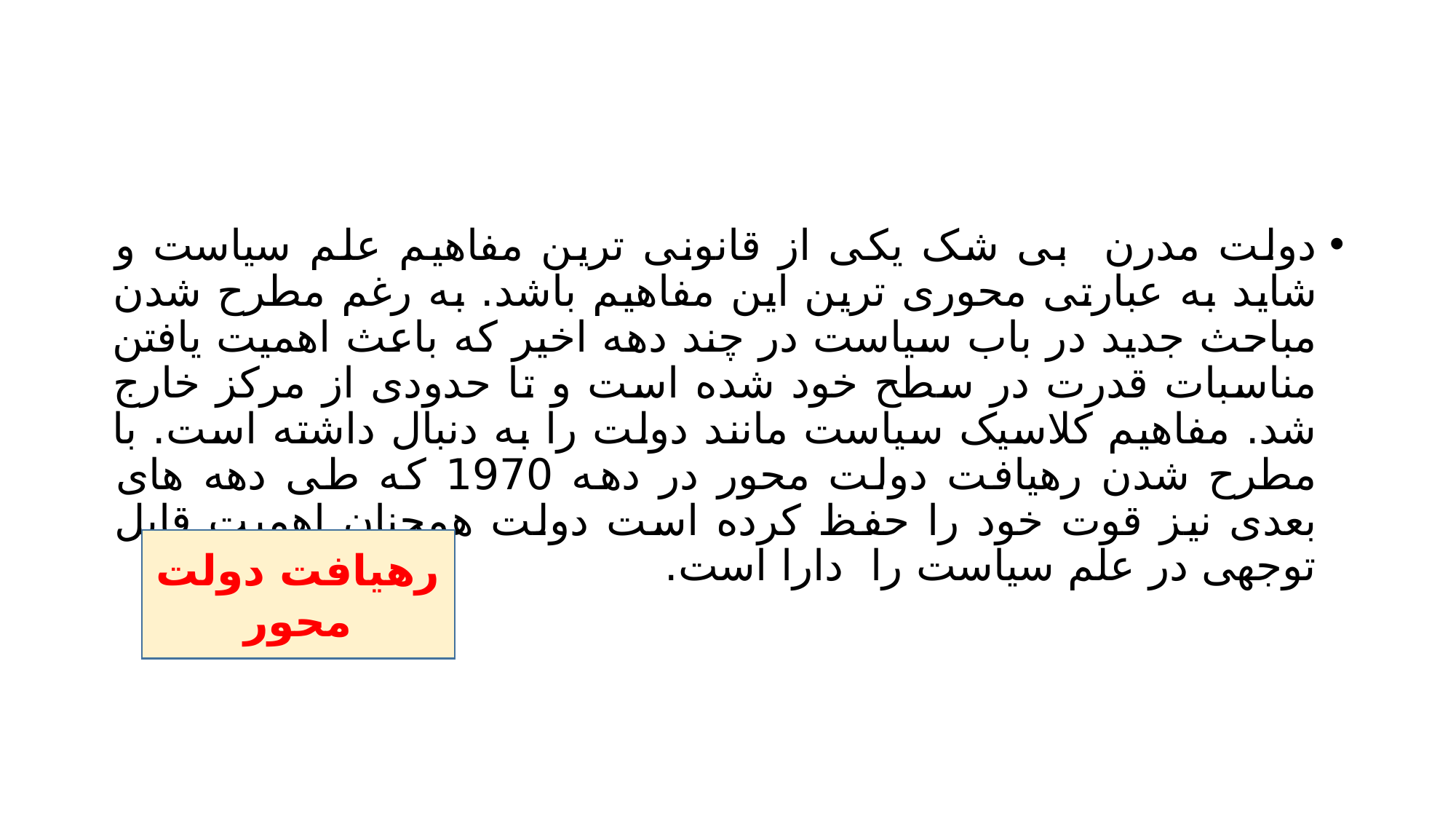

#
دولت مدرن  بی شک یکی از قانونی ترین مفاهیم علم سیاست و شاید به عبارتی محوری ترین این مفاهیم باشد. به رغم مطرح شدن مباحث جدید در باب سیاست در چند دهه اخیر که باعث اهمیت یافتن مناسبات قدرت در سطح خود شده است و تا حدودی از مرکز خارج شد. مفاهیم کلاسیک سیاست مانند دولت را به دنبال داشته است. با مطرح شدن رهیافت دولت محور در دهه 1970 که طی دهه های بعدی نیز قوت خود را حفظ کرده است دولت همچنان اهمیت قابل توجهی در علم سیاست را  دارا است.
رهیافت دولت محور